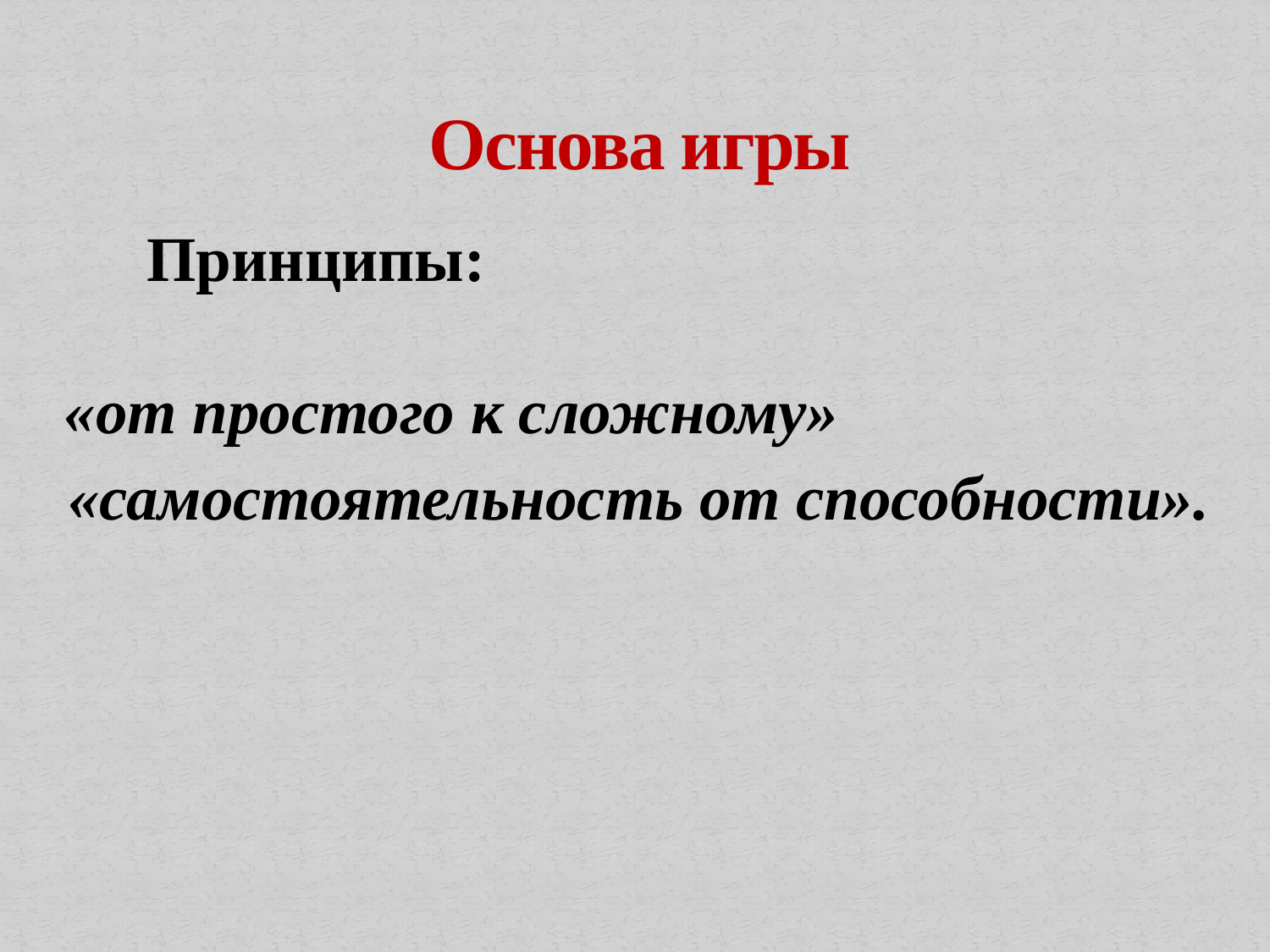

# Основа игры
        Принципы:

 «от простого к сложному»
 «самостоятельность от способности».